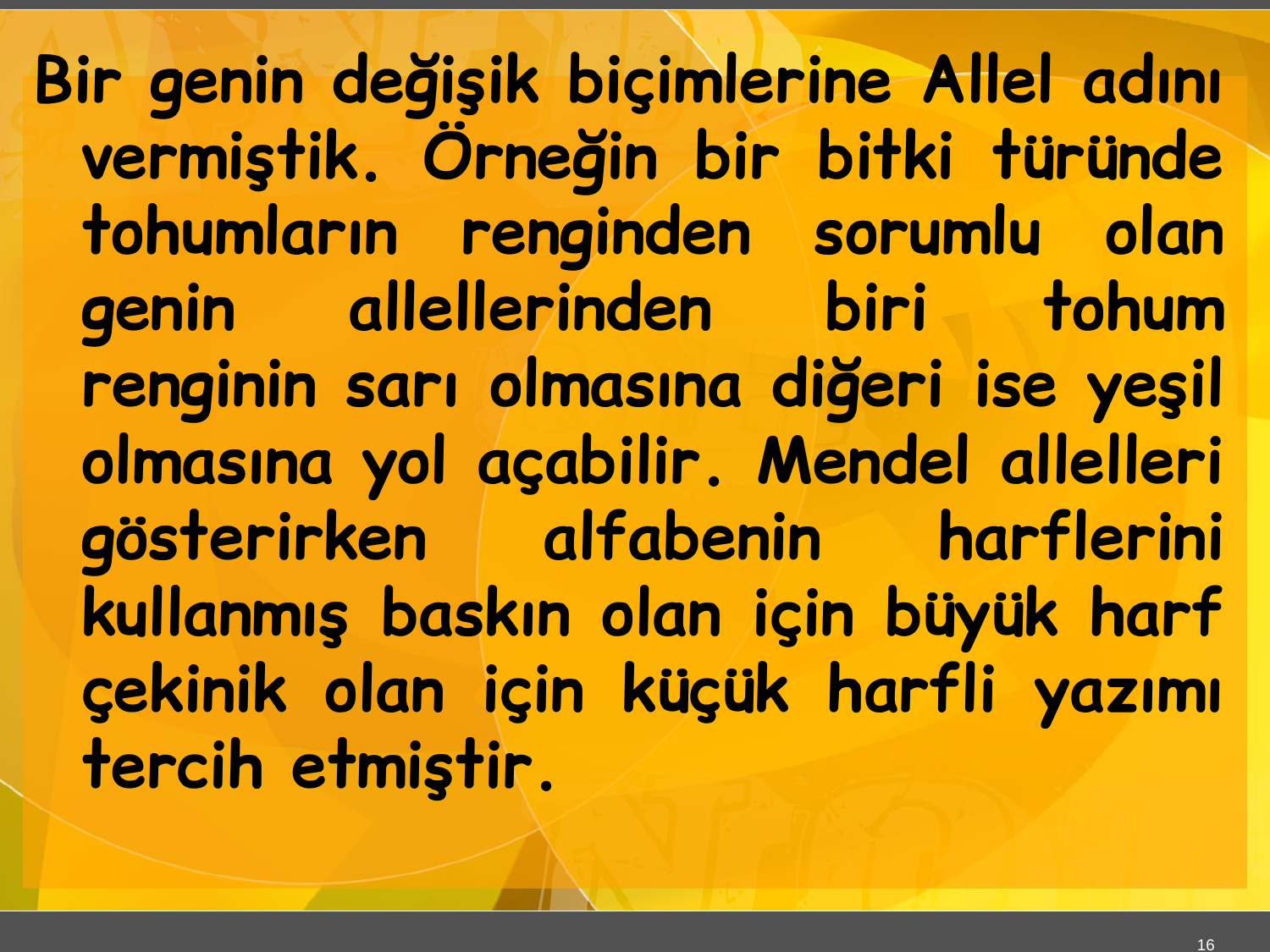

Bir genin değişik biçimlerine Allel adını vermiştik. Örneğin bir bitki türünde tohumların renginden sorumlu olan genin allellerinden biri tohum renginin sarı olmasına diğeri ise yeşil olmasına yol açabilir. Mendel allelleri gösterirken alfabenin harflerini kullanmış baskın olan için büyük harf çekinik olan için küçük harfli yazımı tercih etmiştir.
16